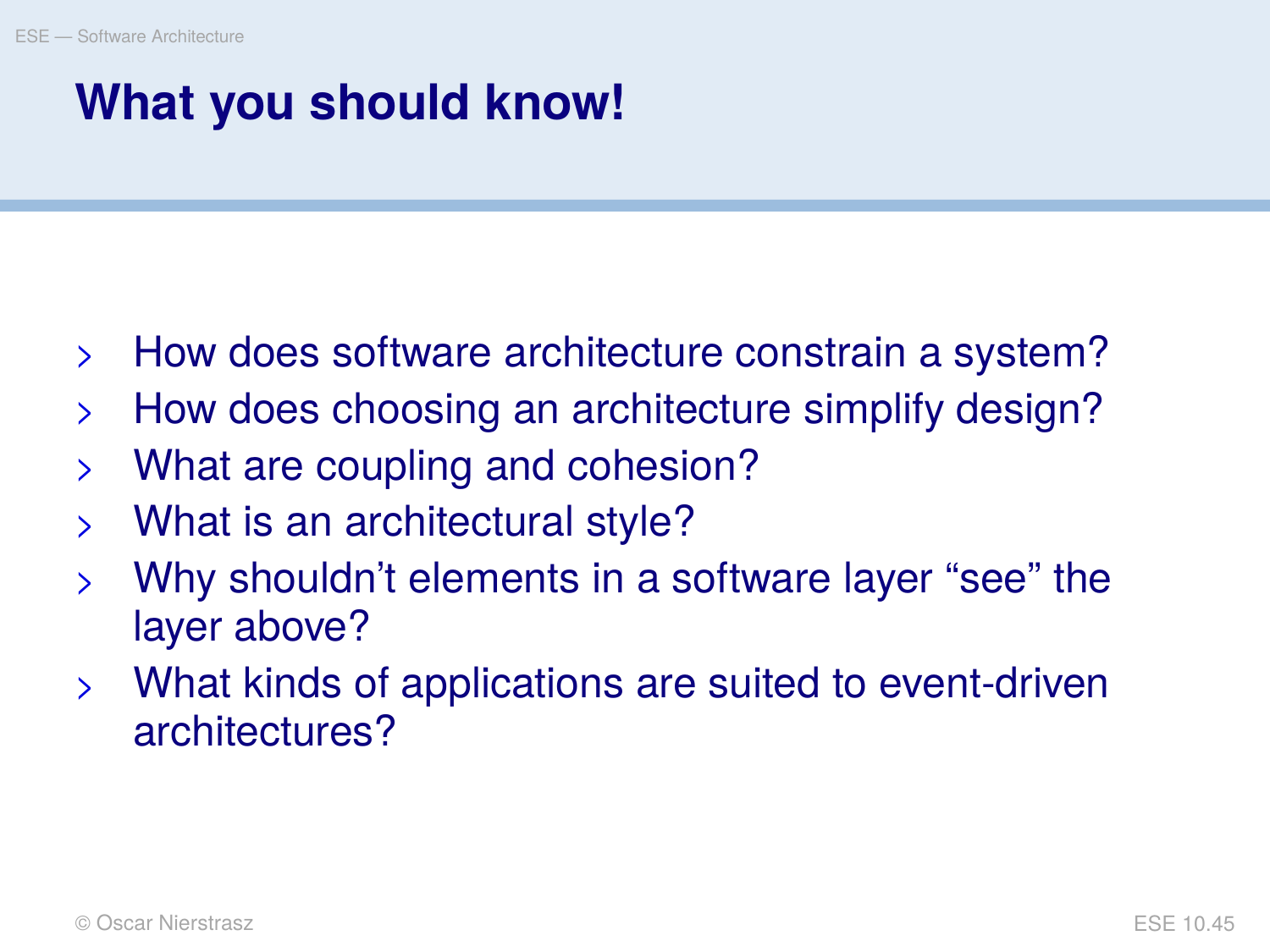

ESE — Software Architecture
# What you should know!
How does software architecture constrain a system?
How does choosing an architecture simplify design?
What are coupling and cohesion?
What is an architectural style?
Why shouldn’t elements in a software layer “see” the layer above?
What kinds of applications are suited to event-driven architectures?
© Oscar Nierstrasz
ESE 10.45